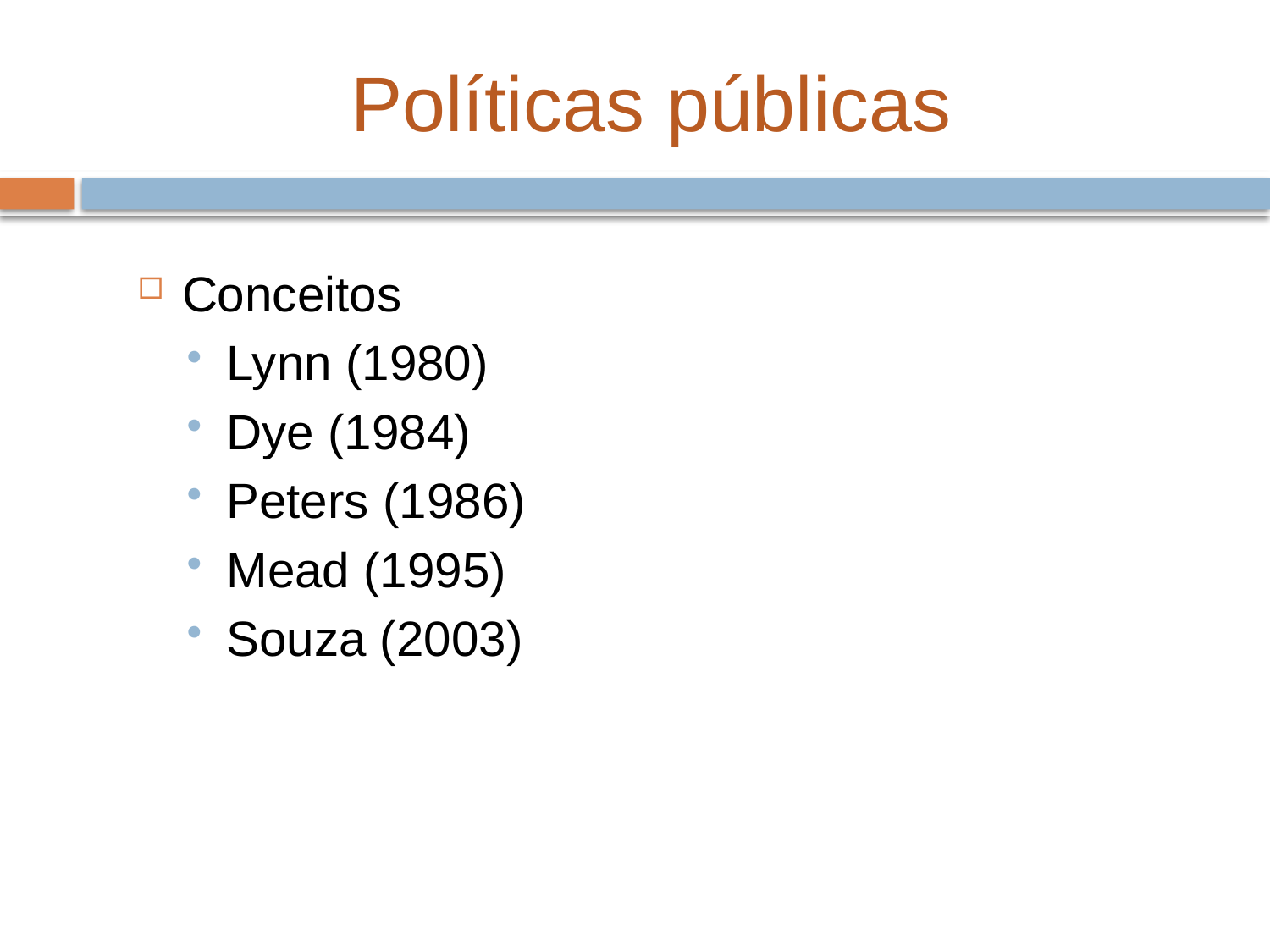

# Políticas públicas
Conceitos
Lynn (1980)
Dye (1984)
Peters (1986)
Mead (1995)
Souza (2003)